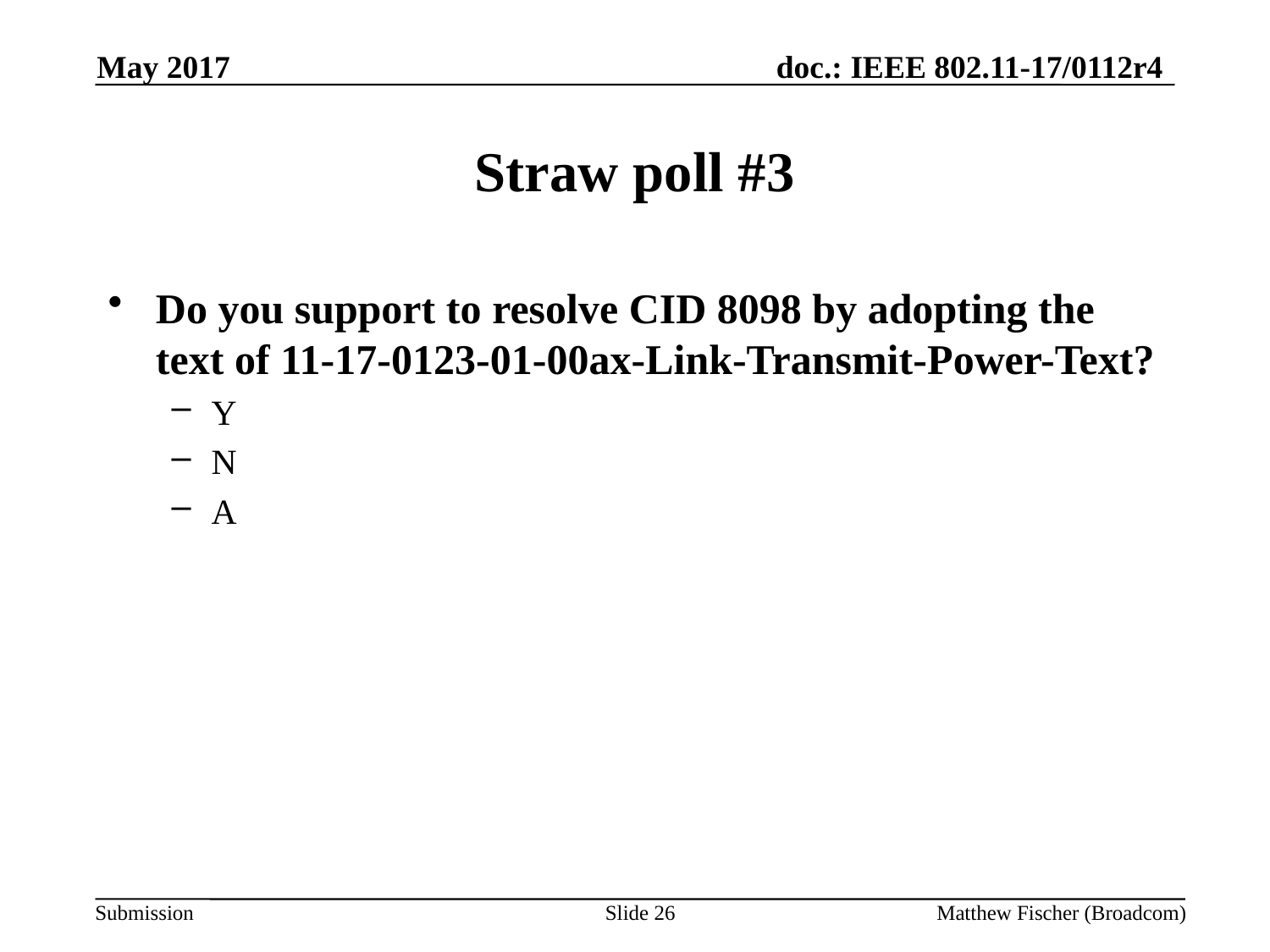

May 2017
# Straw poll #3
Do you support to resolve CID 8098 by adopting the text of 11-17-0123-01-00ax-Link-Transmit-Power-Text?
Y
N
A
Slide 26
Matthew Fischer (Broadcom)